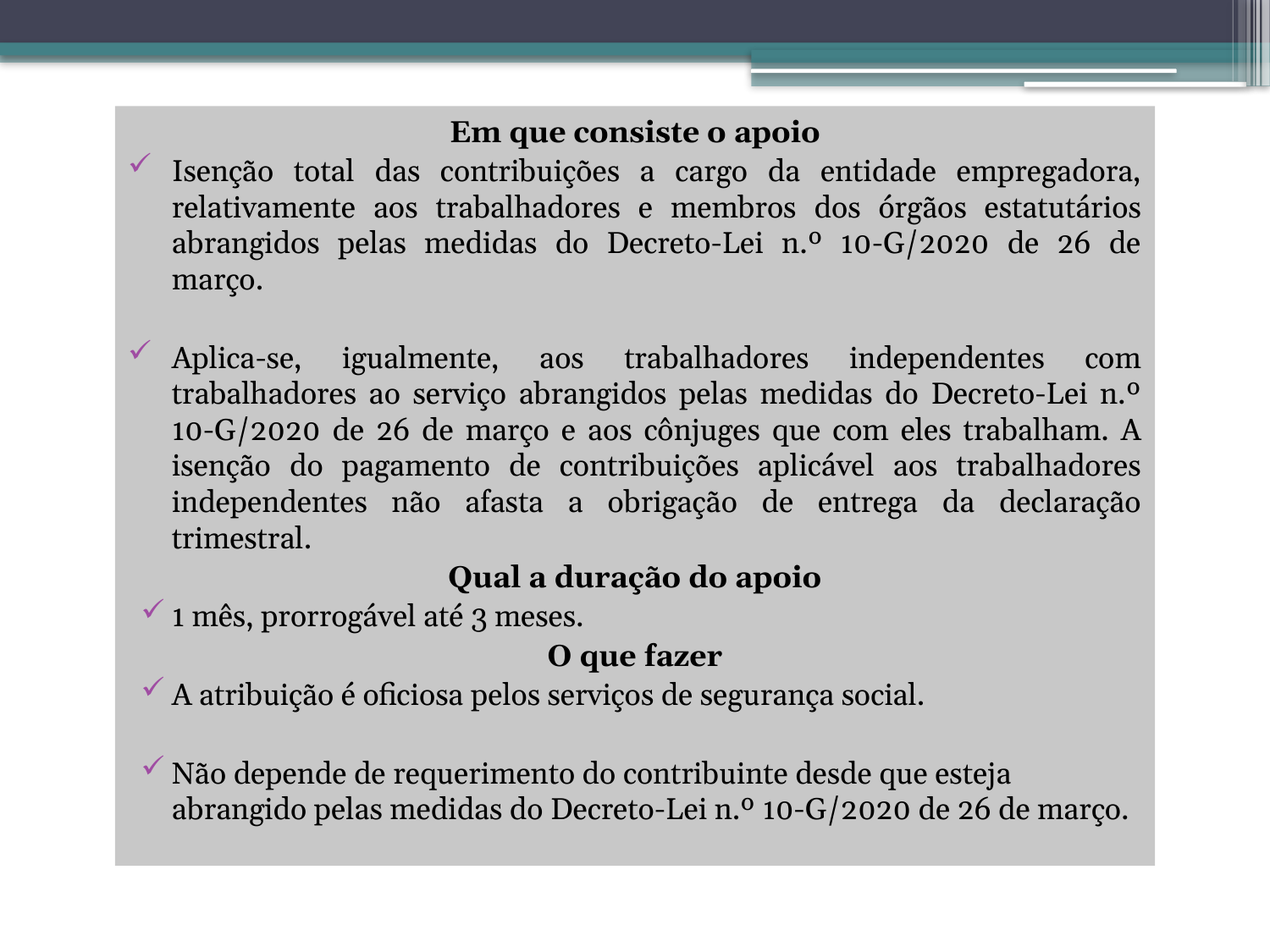

Em que consiste o apoio
Isenção total das contribuições a cargo da entidade empregadora, relativamente aos trabalhadores e membros dos órgãos estatutários abrangidos pelas medidas do Decreto-Lei n.º 10-G/2020 de 26 de março.

Aplica-se, igualmente, aos trabalhadores independentes com trabalhadores ao serviço abrangidos pelas medidas do Decreto-Lei n.º 10-G/2020 de 26 de março e aos cônjuges que com eles trabalham. A isenção do pagamento de contribuições aplicável aos trabalhadores independentes não afasta a obrigação de entrega da declaração trimestral.
Qual a duração do apoio
1 mês, prorrogável até 3 meses.
O que fazer
A atribuição é oficiosa pelos serviços de segurança social.

Não depende de requerimento do contribuinte desde que esteja abrangido pelas medidas do Decreto-Lei n.º 10-G/2020 de 26 de março.